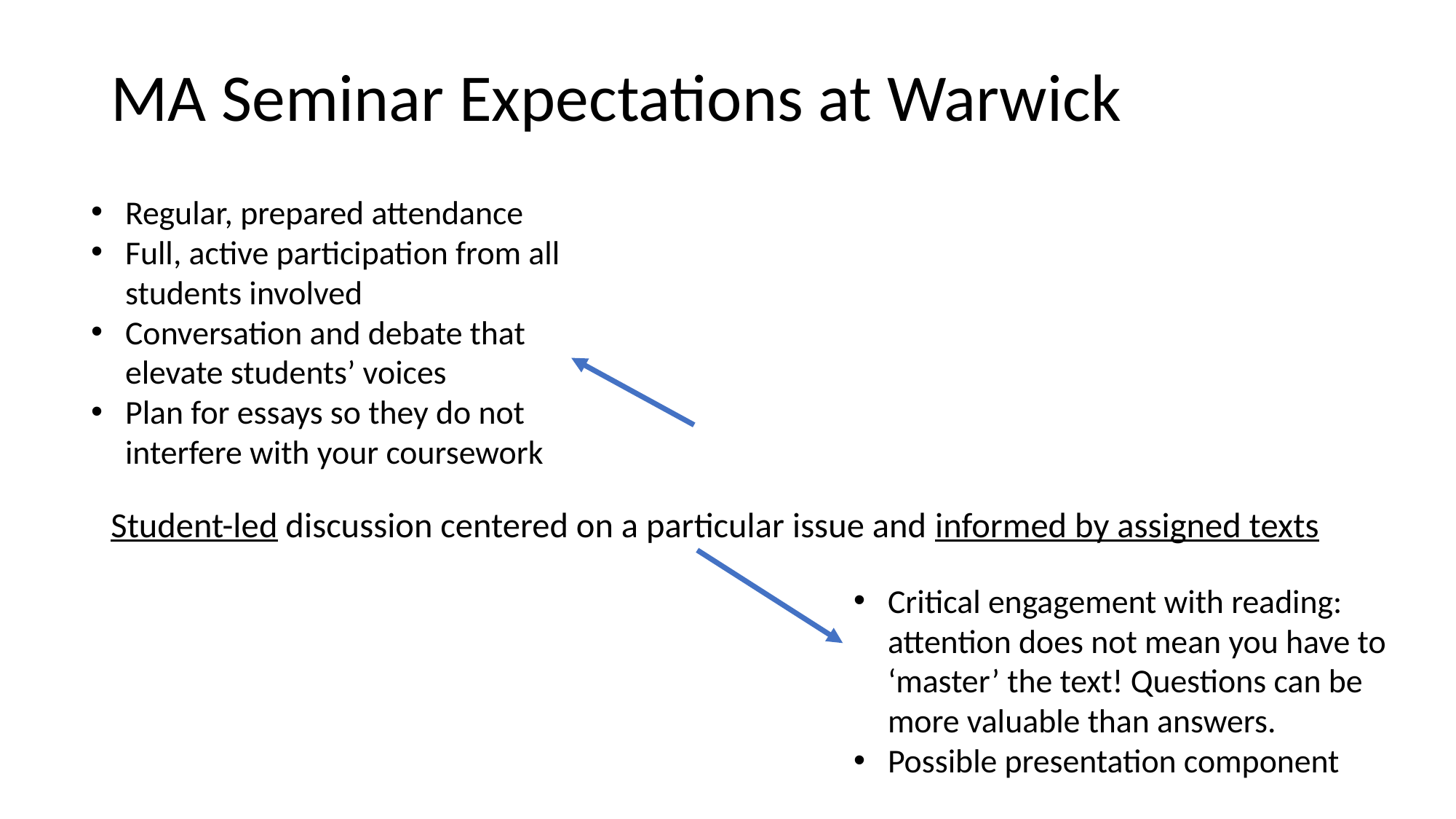

# MA Seminar Expectations at Warwick
Regular, prepared attendance
Full, active participation from all students involved
Conversation and debate that elevate students’ voices
Plan for essays so they do not interfere with your coursework
Student-led discussion centered on a particular issue and informed by assigned texts

Critical engagement with reading: attention does not mean you have to ‘master’ the text! Questions can be more valuable than answers.
Possible presentation component